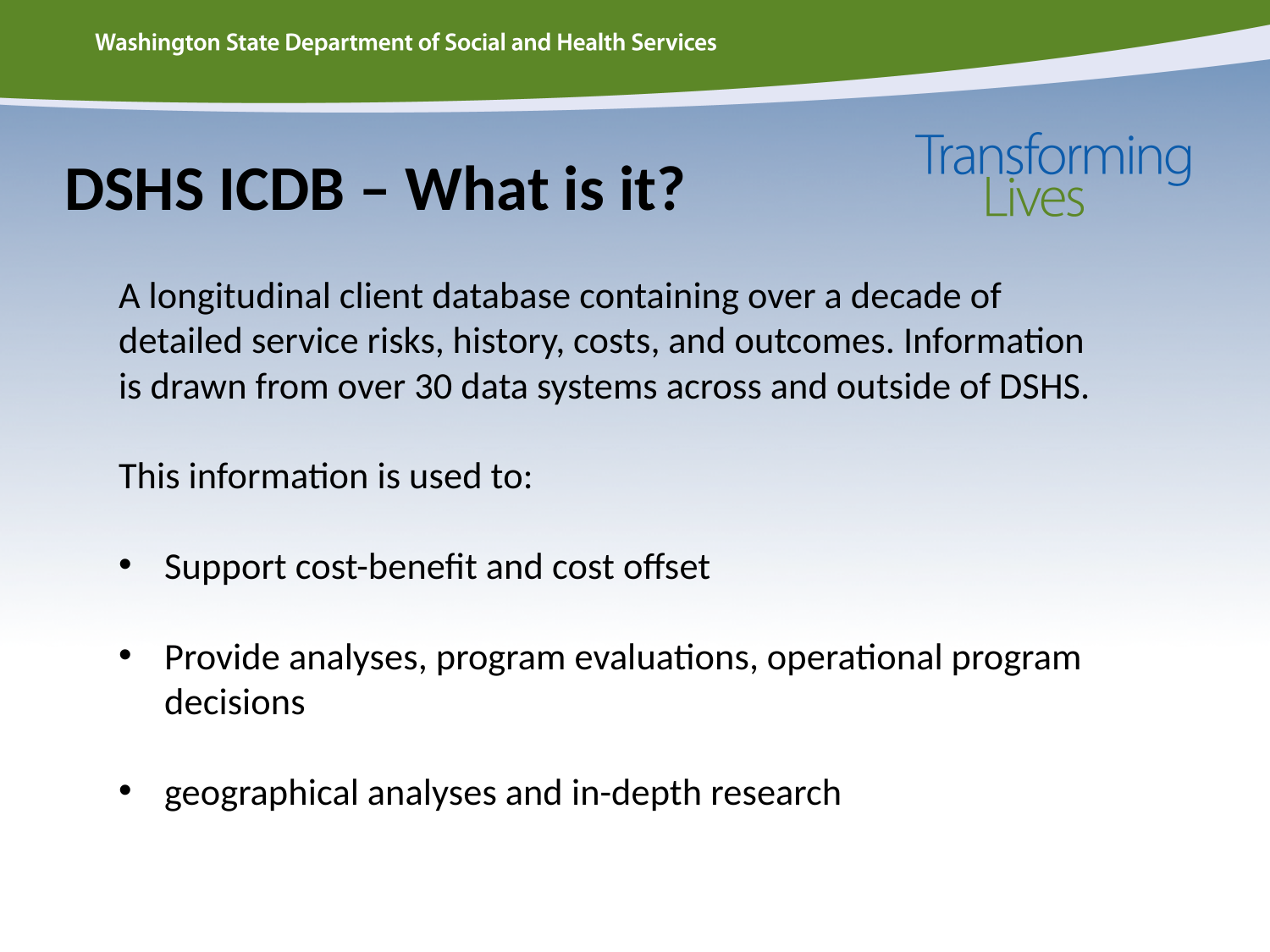

# DSHS ICDB – What is it?
A longitudinal client database containing over a decade of detailed service risks, history, costs, and outcomes. Information is drawn from over 30 data systems across and outside of DSHS.

This information is used to:

Support cost-benefit and cost offset

Provide analyses, program evaluations, operational program decisions

geographical analyses and in-depth research